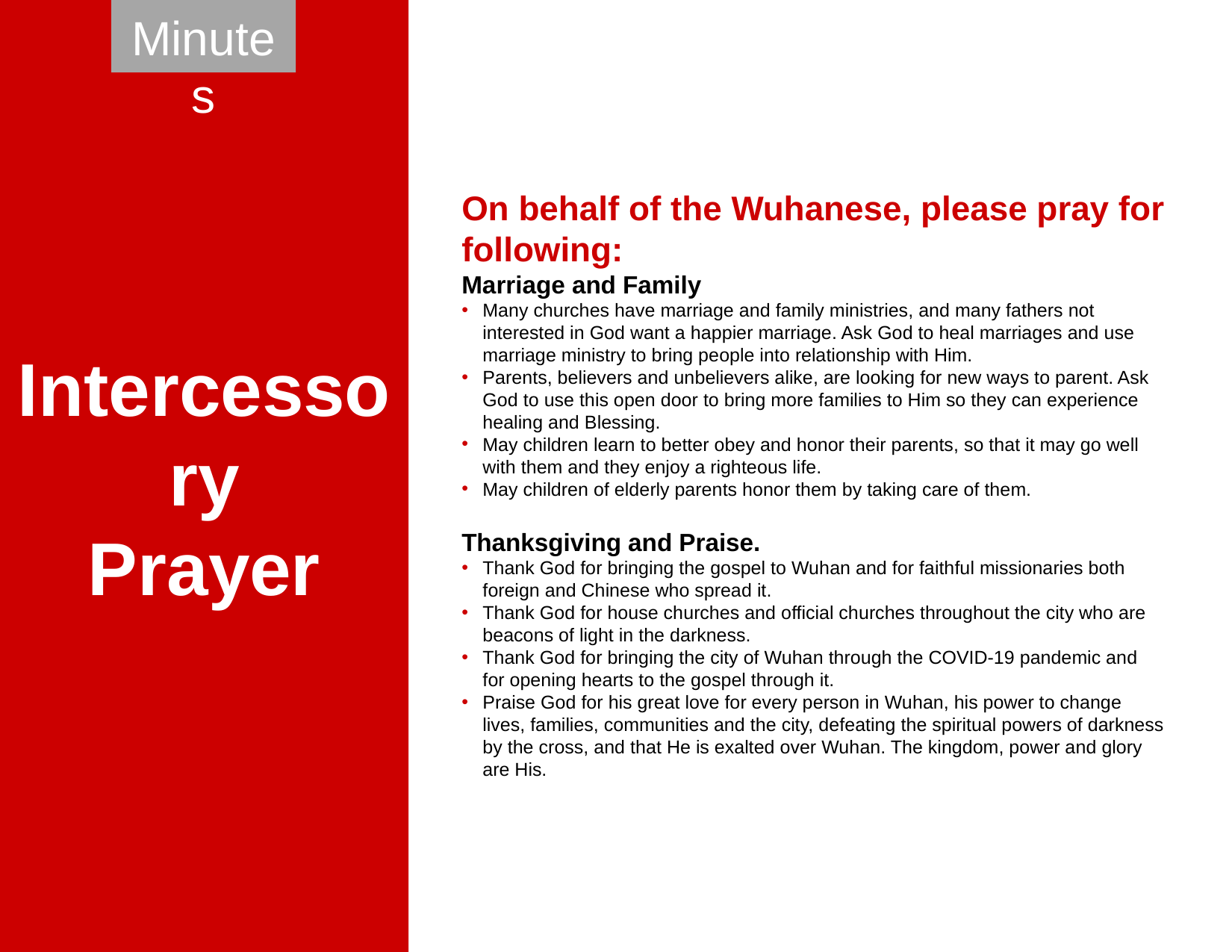

Intercessory
Prayer
5 Minutes

On behalf of the Wuhanese, please pray for following:
Marriage and Family
Many churches have marriage and family ministries, and many fathers not interested in God want a happier marriage. Ask God to heal marriages and use marriage ministry to bring people into relationship with Him.
Parents, believers and unbelievers alike, are looking for new ways to parent. Ask God to use this open door to bring more families to Him so they can experience healing and Blessing.
May children learn to better obey and honor their parents, so that it may go well with them and they enjoy a righteous life.
May children of elderly parents honor them by taking care of them.

Thanksgiving and Praise.
Thank God for bringing the gospel to Wuhan and for faithful missionaries both foreign and Chinese who spread it.
Thank God for house churches and official churches throughout the city who are beacons of light in the darkness.
Thank God for bringing the city of Wuhan through the COVID-19 pandemic and for opening hearts to the gospel through it.
Praise God for his great love for every person in Wuhan, his power to change lives, families, communities and the city, defeating the spiritual powers of darkness by the cross, and that He is exalted over Wuhan. The kingdom, power and glory are His.